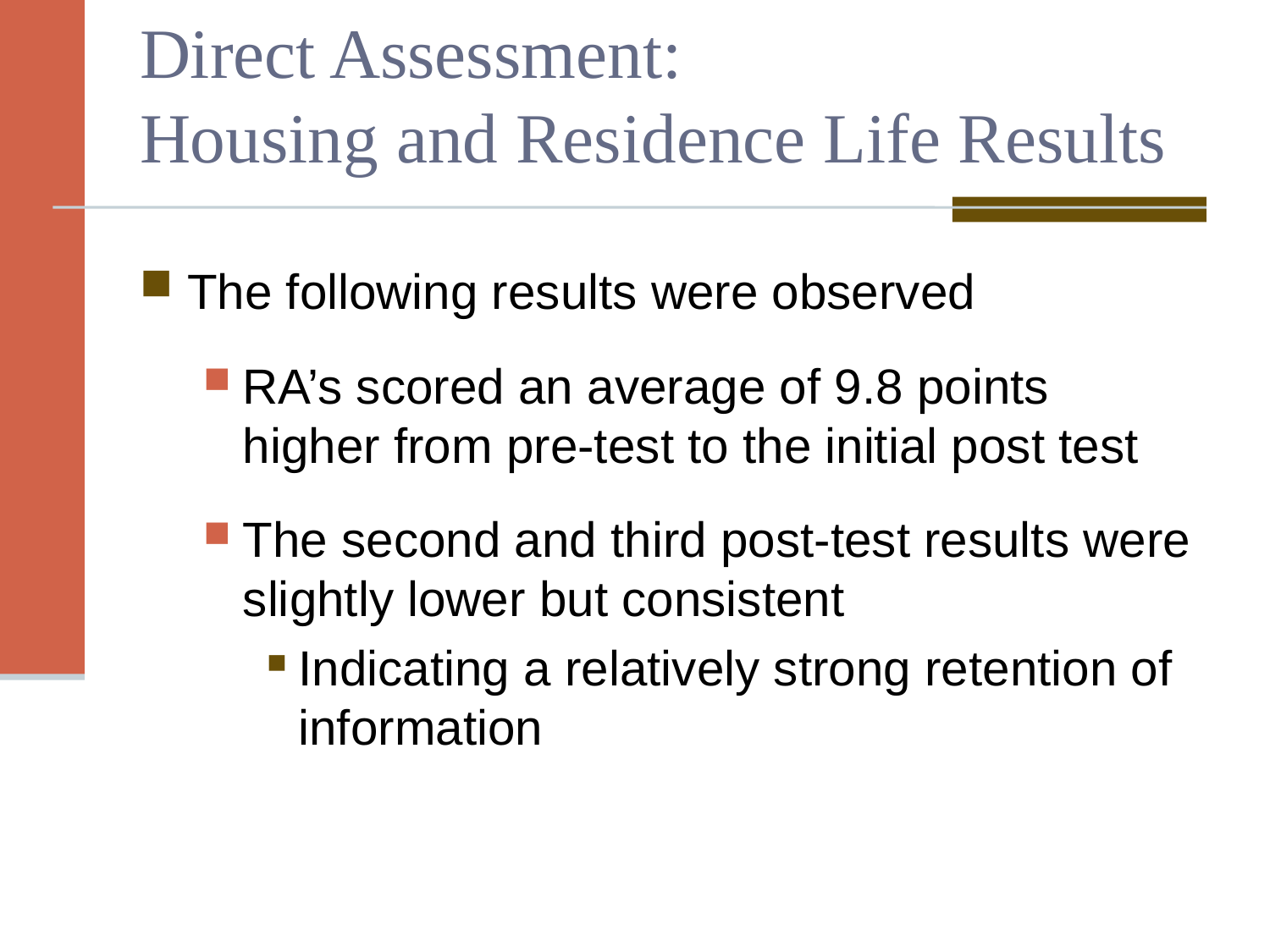

Direct Assessment:
Housing and Residence Life Results
The following results were observed
RA’s scored an average of 9.8 points higher from pre-test to the initial post test
The second and third post-test results were slightly lower but consistent
Indicating a relatively strong retention of information